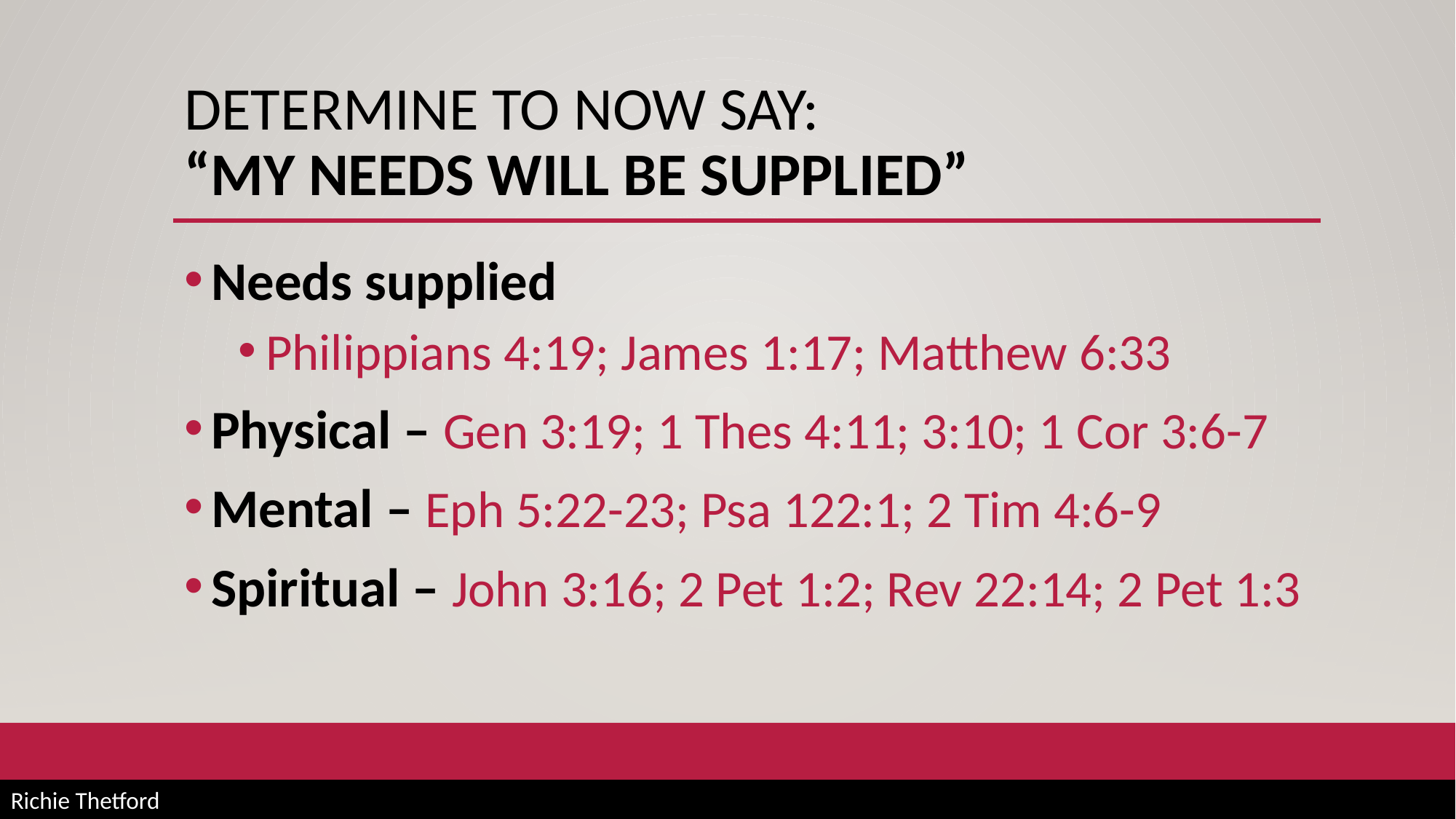

# Determine to now say: “My needs will be supplied”
Needs supplied
Philippians 4:19; James 1:17; Matthew 6:33
Physical – Gen 3:19; 1 Thes 4:11; 3:10; 1 Cor 3:6-7
Mental – Eph 5:22-23; Psa 122:1; 2 Tim 4:6-9
Spiritual – John 3:16; 2 Pet 1:2; Rev 22:14; 2 Pet 1:3

Richie Thetford																			    www.thetfordcountry.com